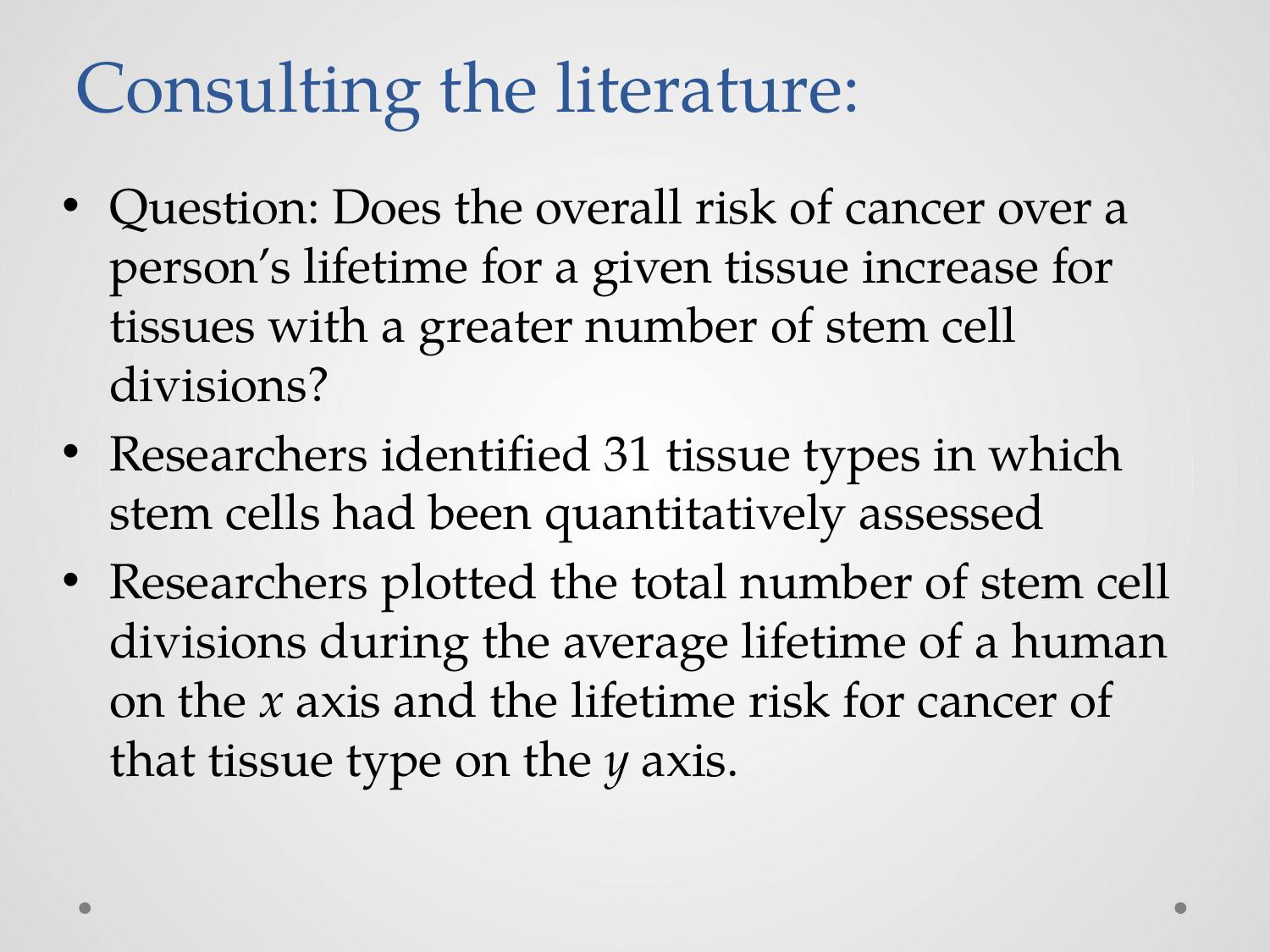

# Consulting the literature:
Question: Does the overall risk of cancer over a person’s lifetime for a given tissue increase for tissues with a greater number of stem cell divisions?
Researchers identified 31 tissue types in which stem cells had been quantitatively assessed
Researchers plotted the total number of stem cell divisions during the average lifetime of a human on the x axis and the lifetime risk for cancer of that tissue type on the y axis.